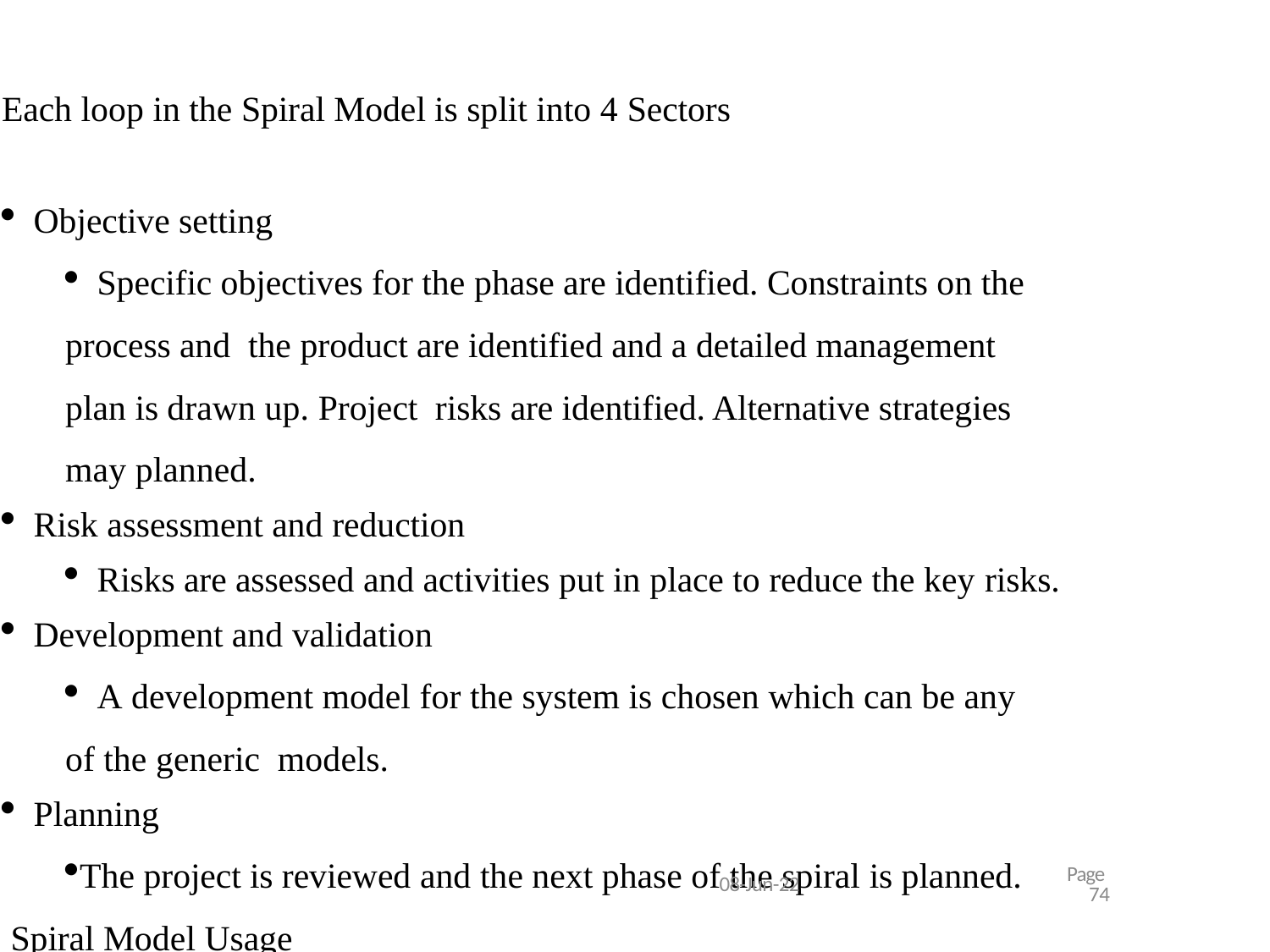

Each loop in the Spiral Model is split into 4 Sectors

Objective setting
Specific objectives for the phase are identified. Constraints on the
process and  the product are identified and a detailed management
plan is drawn up. Project  risks are identified. Alternative strategies
may planned.
Risk assessment and reduction
Risks are assessed and activities put in place to reduce the key risks.
Development and validation
A development model for the system is chosen which can be any
of the generic  models.
Planning
The project is reviewed and the next phase of the spiral is planned.
 Spiral Model Usage
Spiral model has been very influential in helping people think about
 iteration in  software processes and introducing the risk-driven approach to development.
In practice, however, the model is rarely used as published for
 practical software  development.
08-Jun-22
Page 74